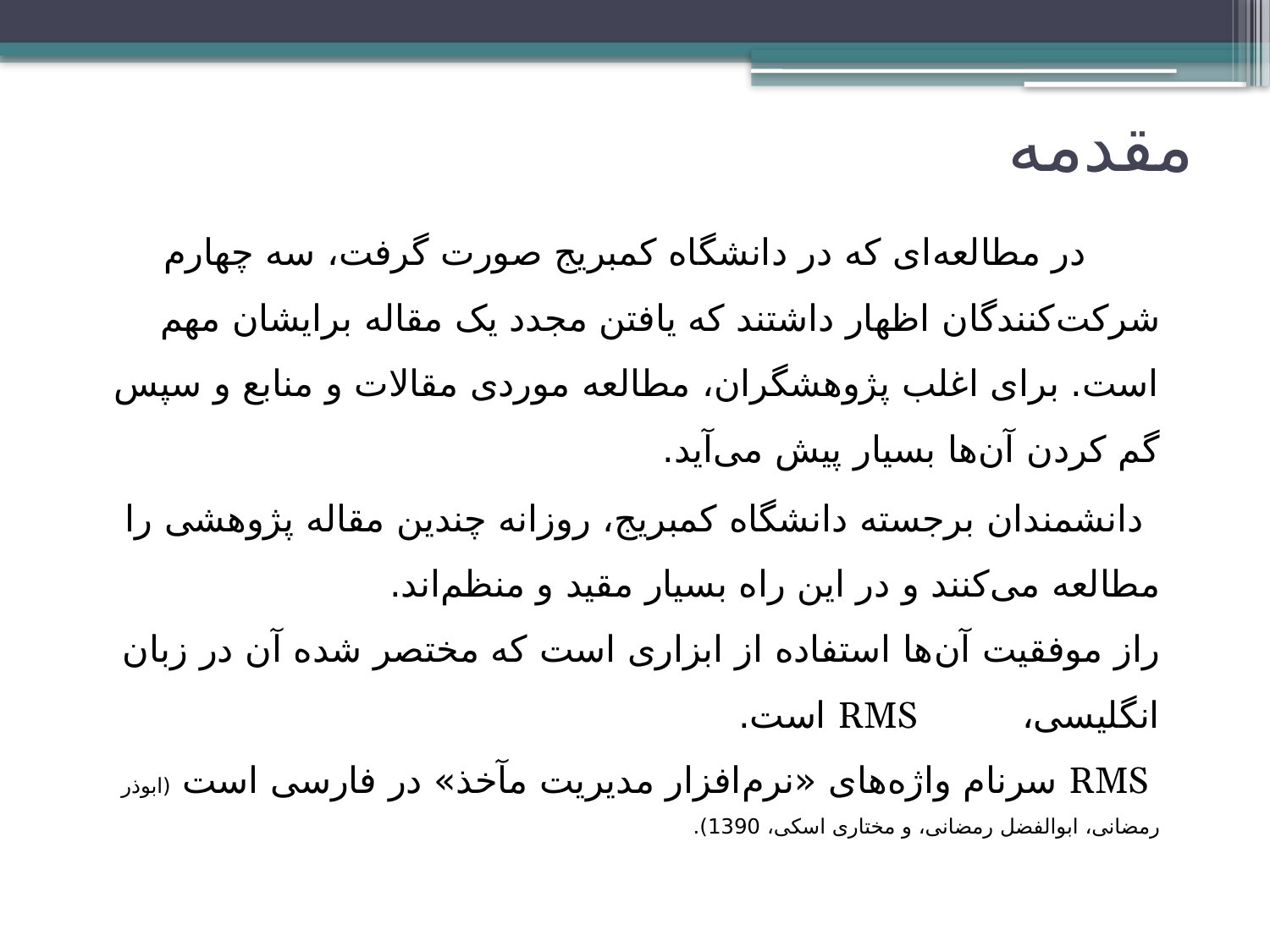

# مقدمه
         در مطالعه‌ای که در دانشگاه کمبریج صورت گرفت، سه چهارم شرکت‌کنندگان اظهار داشتند که یافتن مجدد یک مقاله برایشان مهم است. برای اغلب پژوهشگران، مطالعه موردی مقالات و منابع و سپس گم کردن آن‌ها بسیار پیش می‌آید.
    دانشمندان برجسته دانشگاه کمبریج، روزانه چندین مقاله پژوهشی را مطالعه می‌کنند و در این راه بسیار مقید و منظم‌اند.
راز موفقیت آن‌ها استفاده از ابزاری است که مختصر شده آن در زبان انگلیسی،         RMS است.
 RMS سرنام واژه‌های «نرم‌افزار مدیریت مآخذ» در فارسی است (ابوذر رمضانی، ابوالفضل رمضانی، و مختاری اسکی، 1390)‬‬‬‬‬‬‬‬‬‬‬‬‬‬‬‬‬‬‬‬‬‬‬‬‬‬‬‬‬‬‬‬‬‬‬‬‬‬‬‬‬‬.